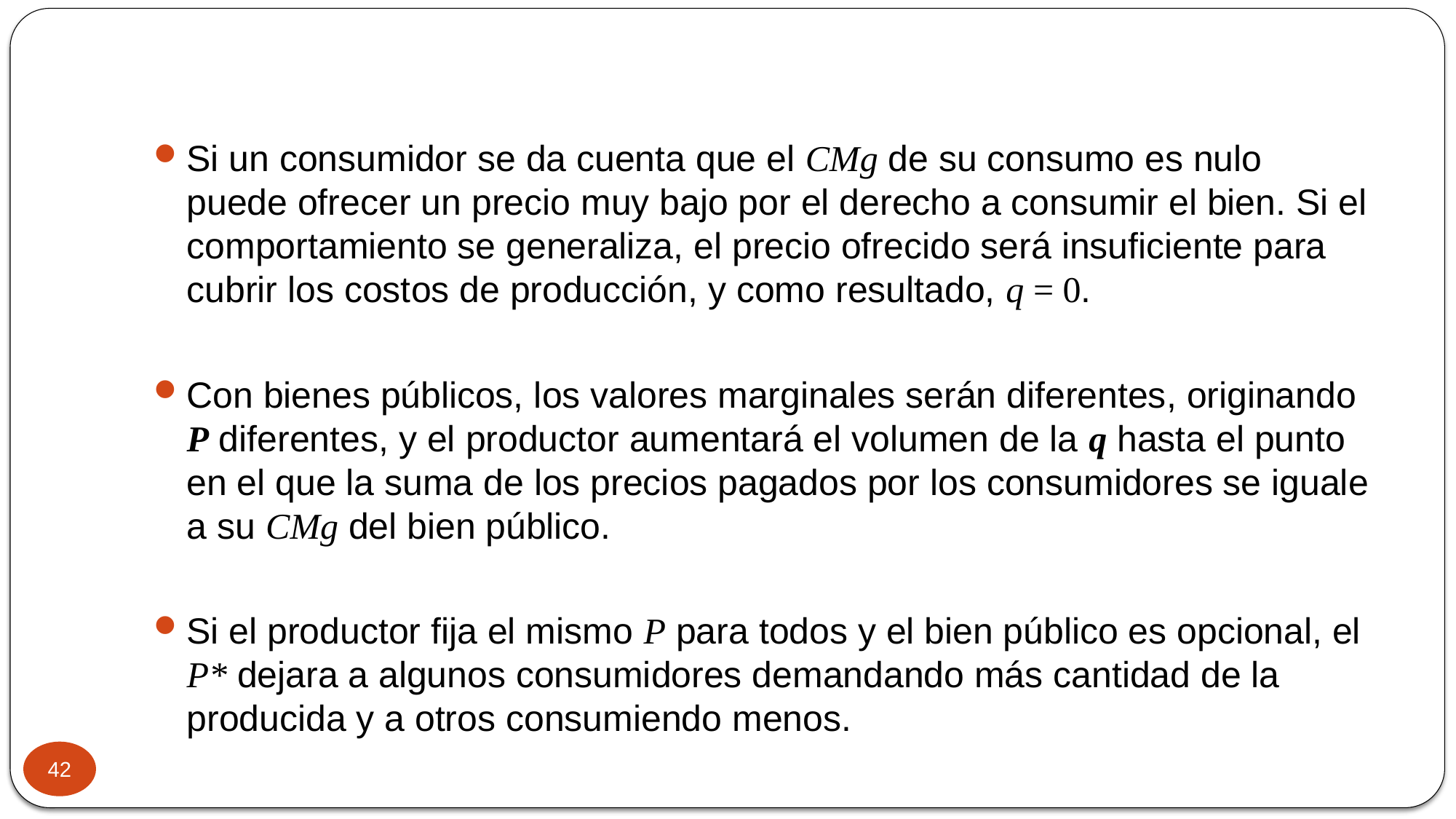

Si un consumidor se da cuenta que el CMg de su consumo es nulo puede ofrecer un precio muy bajo por el derecho a consumir el bien. Si el comportamiento se generaliza, el precio ofrecido será insuficiente para cubrir los costos de producción, y como resultado, q = 0.

Con bienes públicos, los valores marginales serán diferentes, originando P diferentes, y el productor aumentará el volumen de la q hasta el punto en el que la suma de los precios pagados por los consumidores se iguale a su CMg del bien público.

Si el productor fija el mismo P para todos y el bien público es opcional, el P* dejara a algunos consumidores demandando más cantidad de la producida y a otros consumiendo menos.
42